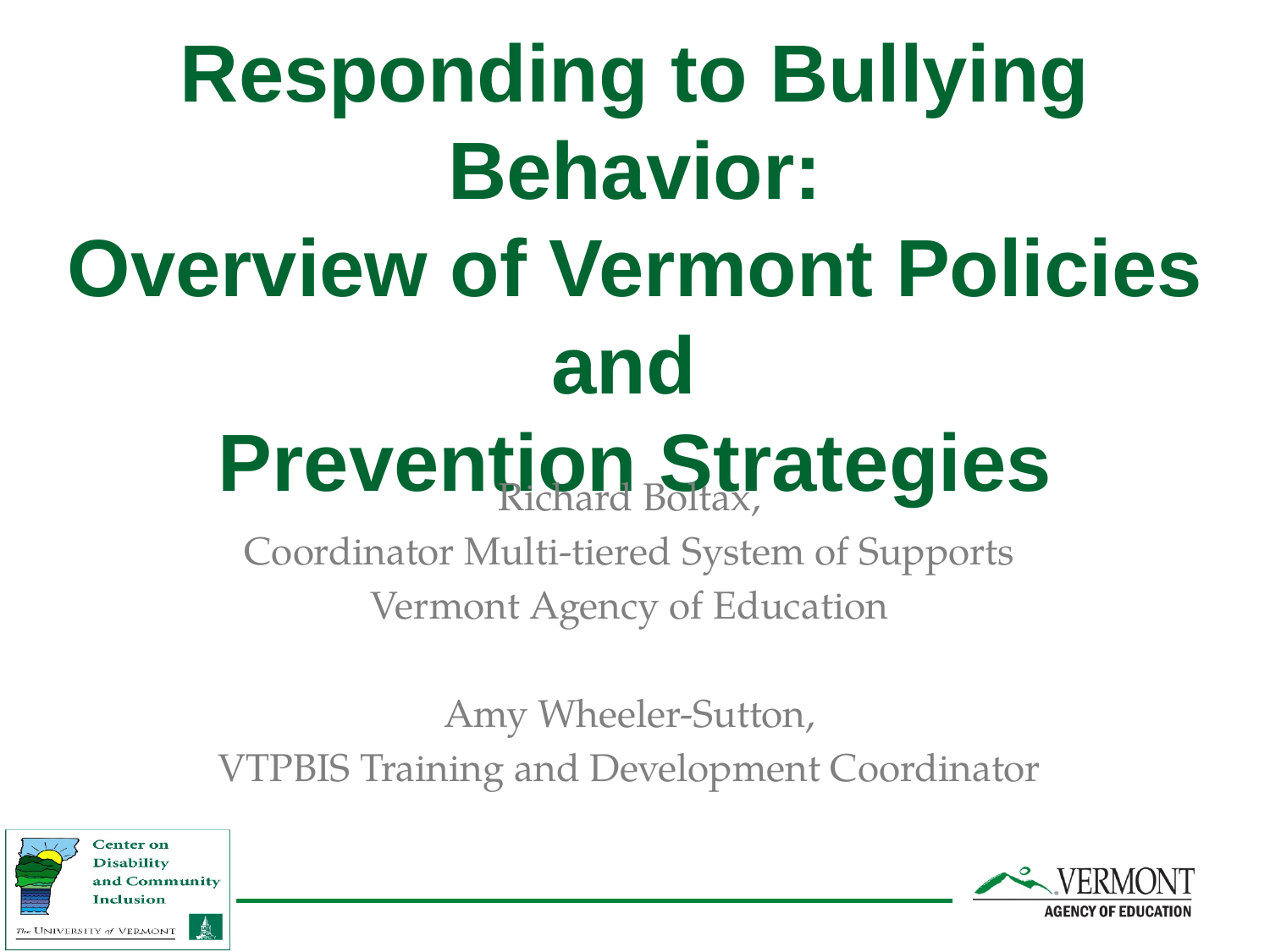

# Responding to Bullying Behavior: Overview of Vermont Policies and Prevention Strategies
Richard Boltax,
Coordinator Multi-tiered System of Supports
Vermont Agency of Education

Amy Wheeler-Sutton,
VTPBIS Training and Development Coordinator